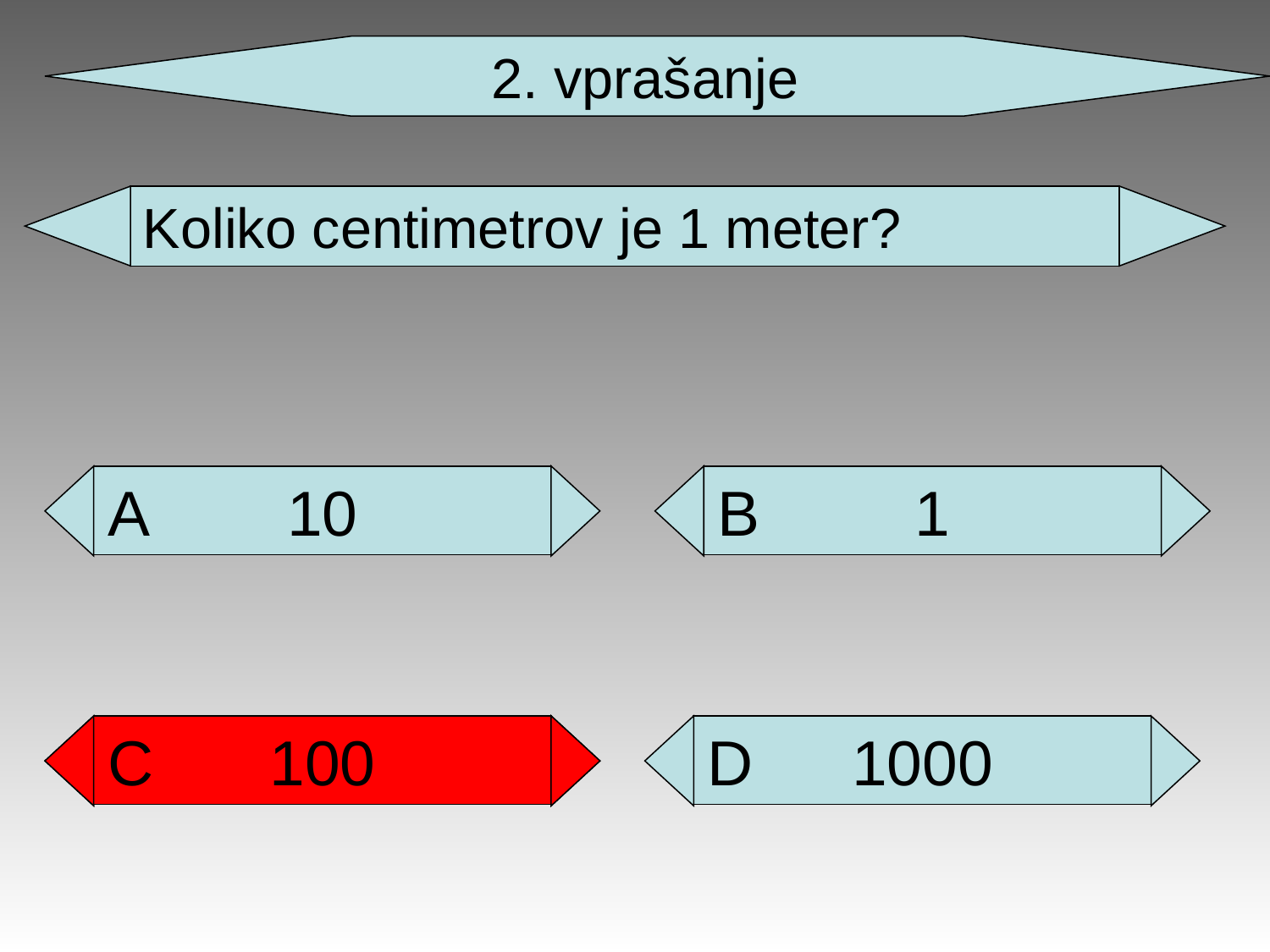

2. vprašanje

Koliko centimetrov je 1 meter?

10

A

1

B

100

C

100

C

1000

D